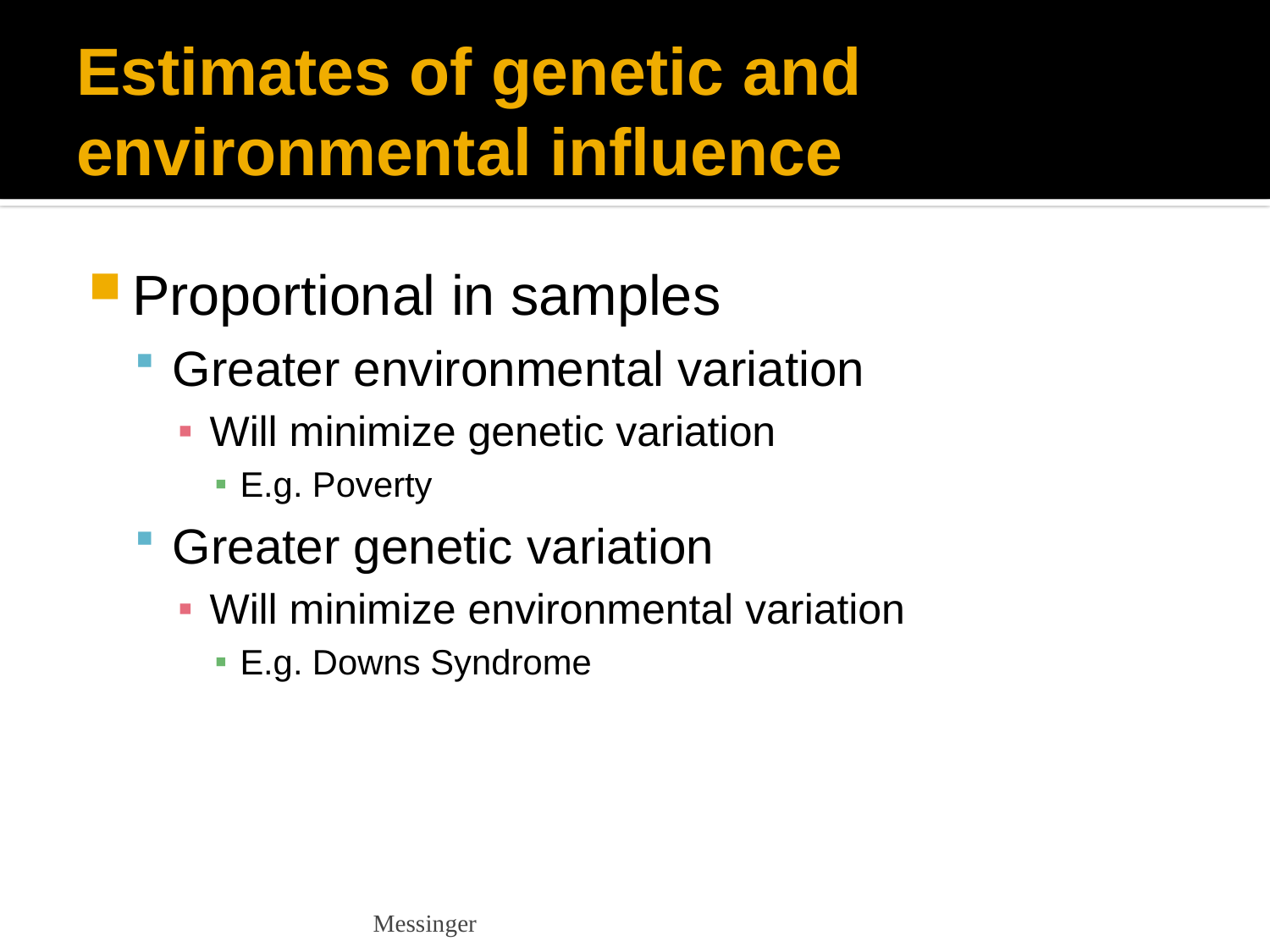

# Estimates of genetic and environmental influence
Proportional in samples
Greater environmental variation
Will minimize genetic variation
E.g. Poverty
Greater genetic variation
Will minimize environmental variation
E.g. Downs Syndrome

Messinger